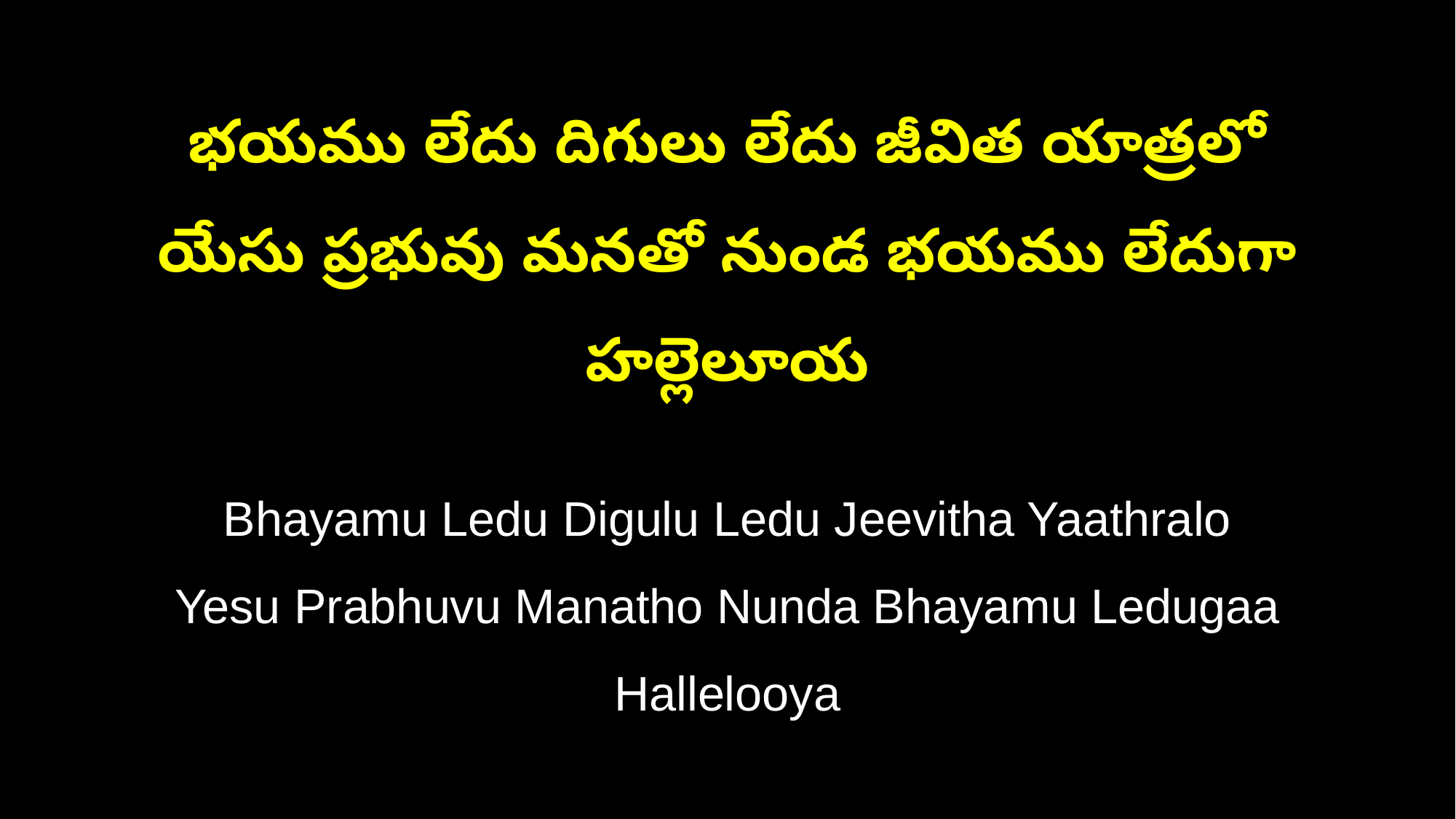

భయము లేదు దిగులు లేదు జీవిత యాత్రలో
యేసు ప్రభువు మనతో నుండ భయము లేదుగా హల్లెలూయ
Bhayamu Ledu Digulu Ledu Jeevitha Yaathralo
Yesu Prabhuvu Manatho Nunda Bhayamu Ledugaa Hallelooya